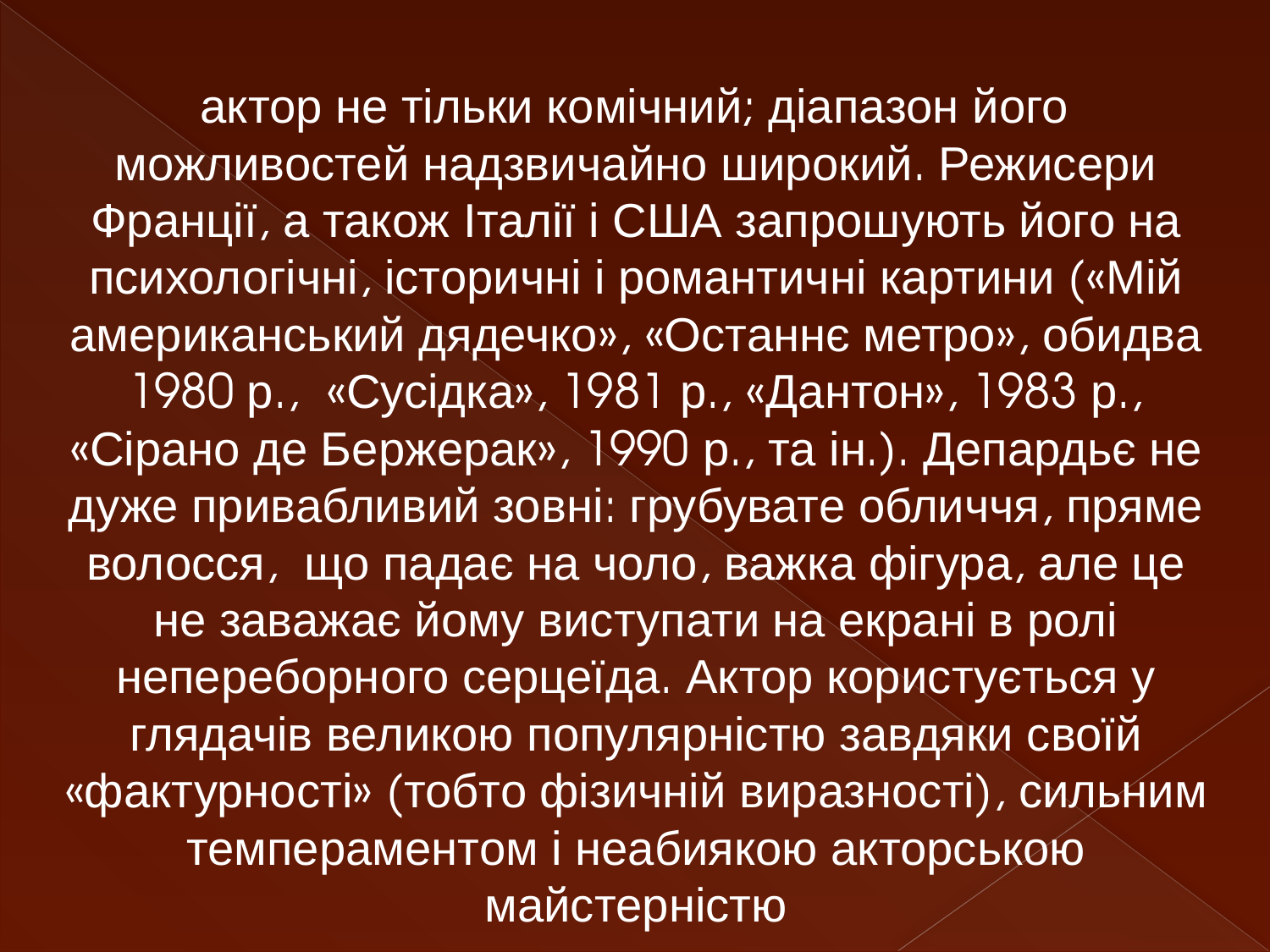

#
актор не тільки комічний; діапазон його можливостей надзвичайно широкий. Режисери Франції, а також Італії і США запрошують його на психологічні, історичні і романтичні картини («Мій американський дядечко», «Останнє метро», обидва 1980 р.,  «Сусідка», 1981 р., «Дантон», 1983 р., «Сірано де Бержерак», 1990 р., та ін.). Депардьє не дуже привабливий зовні: грубувате обличчя, пряме волосся,  що падає на чоло, важка фігура, але це не заважає йому виступати на екрані в ролі непереборного серцеїда. Актор користується у глядачів великою популярністю завдяки своїй «фактурності» (тобто фізичній виразності), сильним темпераментом і неабиякою акторською майстерністю